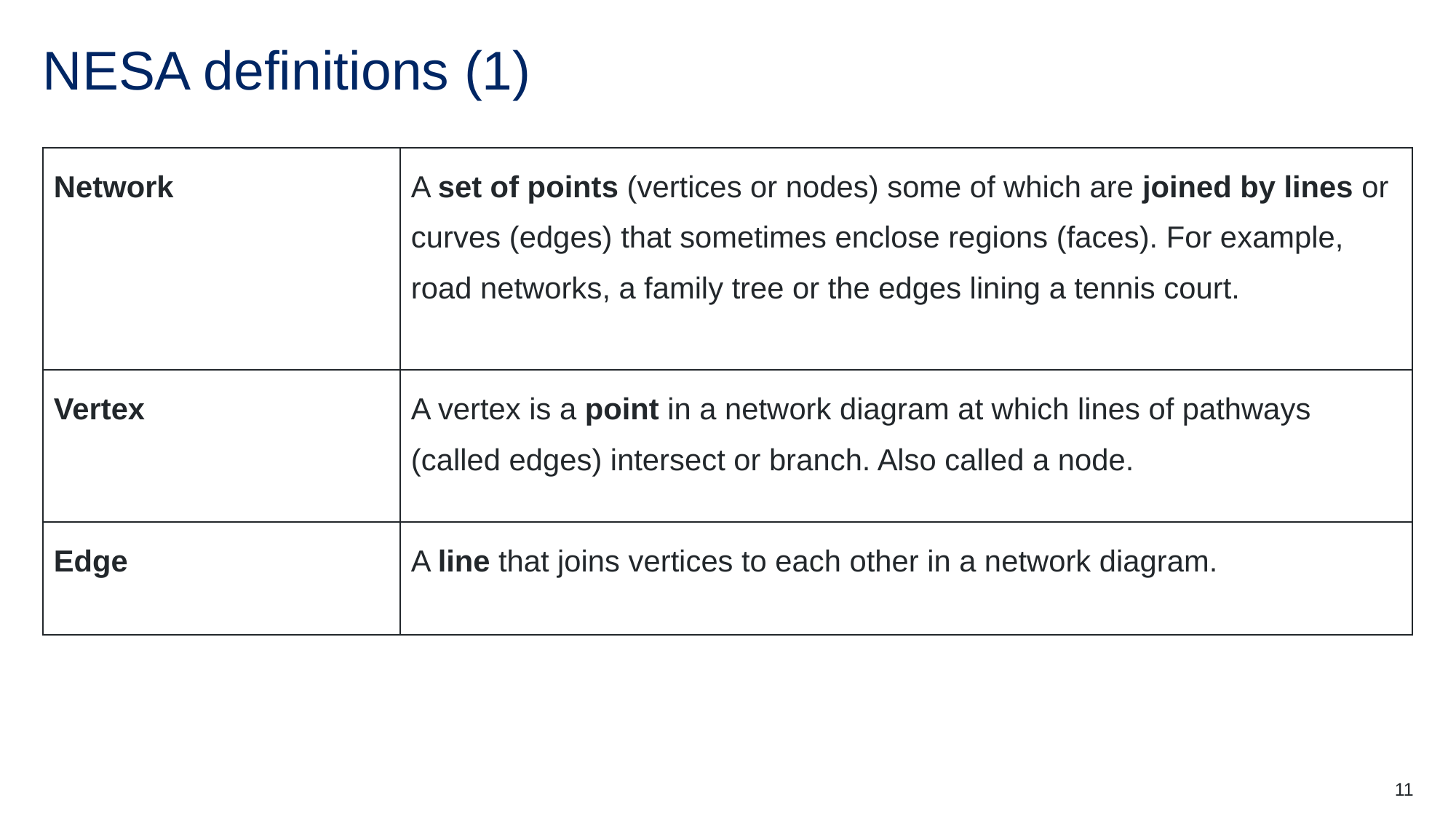

# NESA definitions (1)
| Network | A set of points (vertices or nodes) some of which are joined by lines or curves (edges) that sometimes enclose regions (faces). For example, road networks, a family tree or the edges lining a tennis court. |
| --- | --- |
| Vertex | A vertex is a point in a network diagram at which lines of pathways (called edges) intersect or branch. Also called a node. |
| Edge | A line that joins vertices to each other in a network diagram. |
11